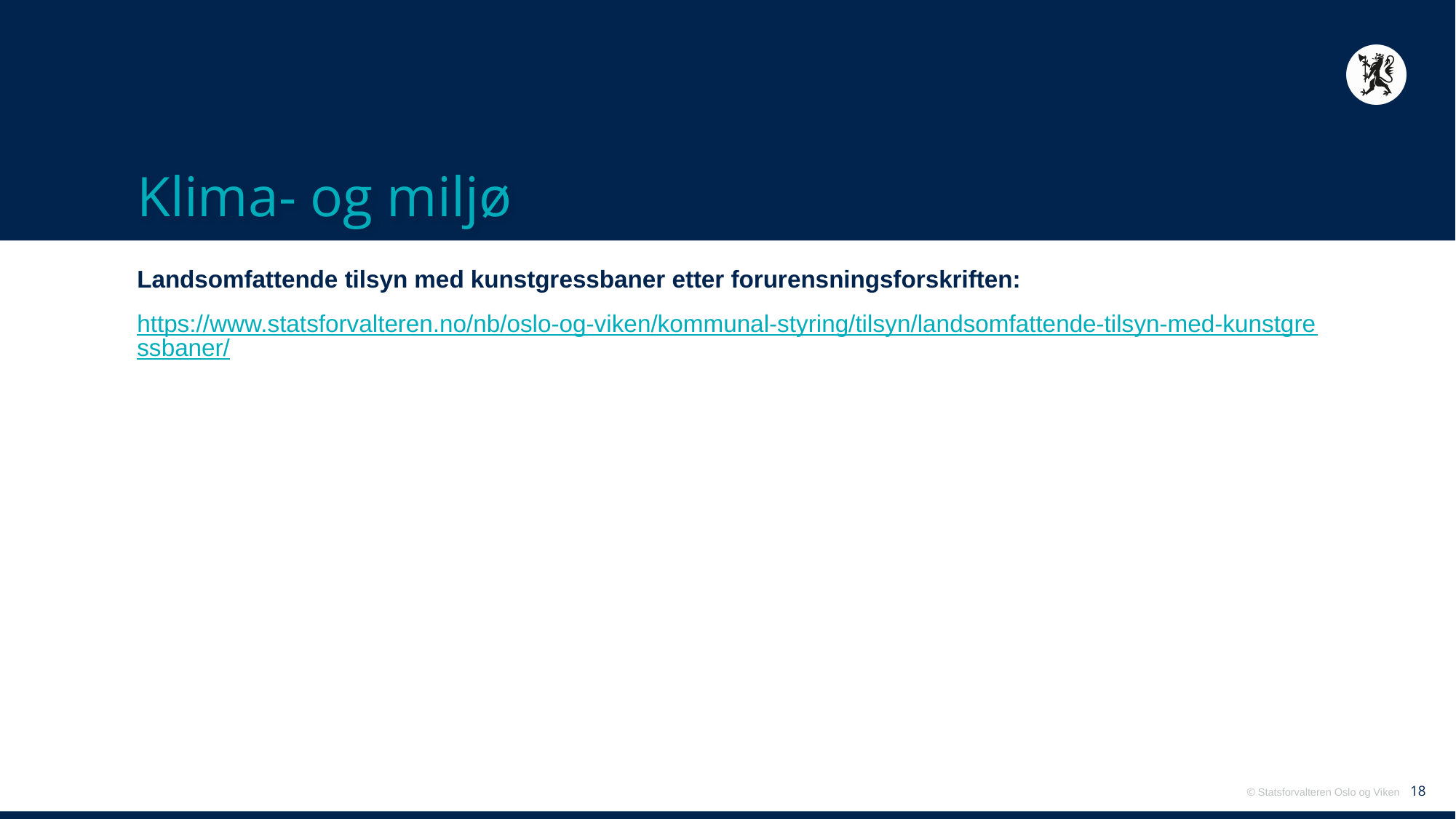

# Klima- og miljø
Landsomfattende tilsyn med kunstgressbaner etter forurensningsforskriften:
https://www.statsforvalteren.no/nb/oslo-og-viken/kommunal-styring/tilsyn/landsomfattende-tilsyn-med-kunstgressbaner/